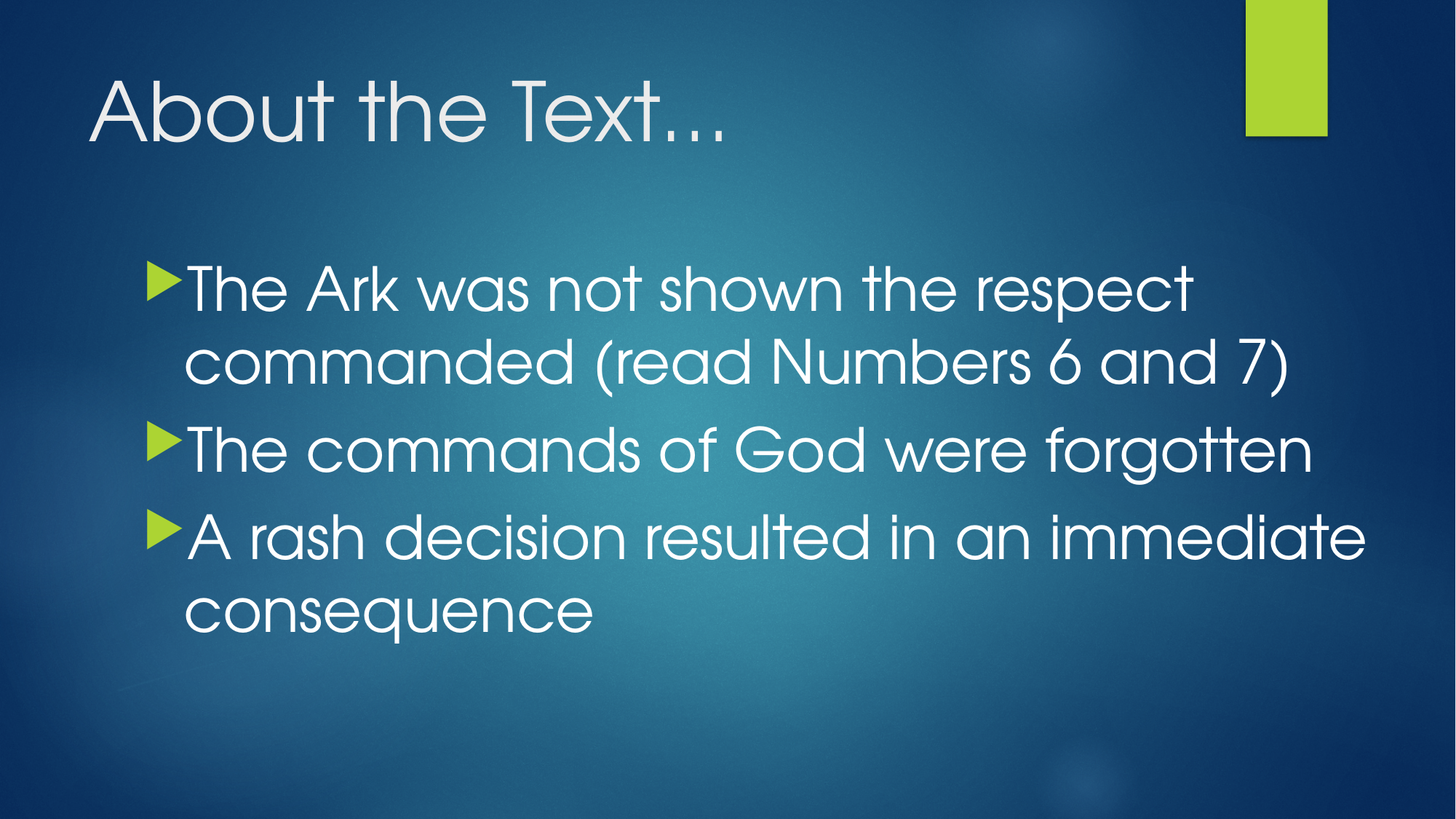

# About the Text…
The Ark was not shown the respect commanded (read Numbers 6 and 7)
The commands of God were forgotten
A rash decision resulted in an immediate consequence